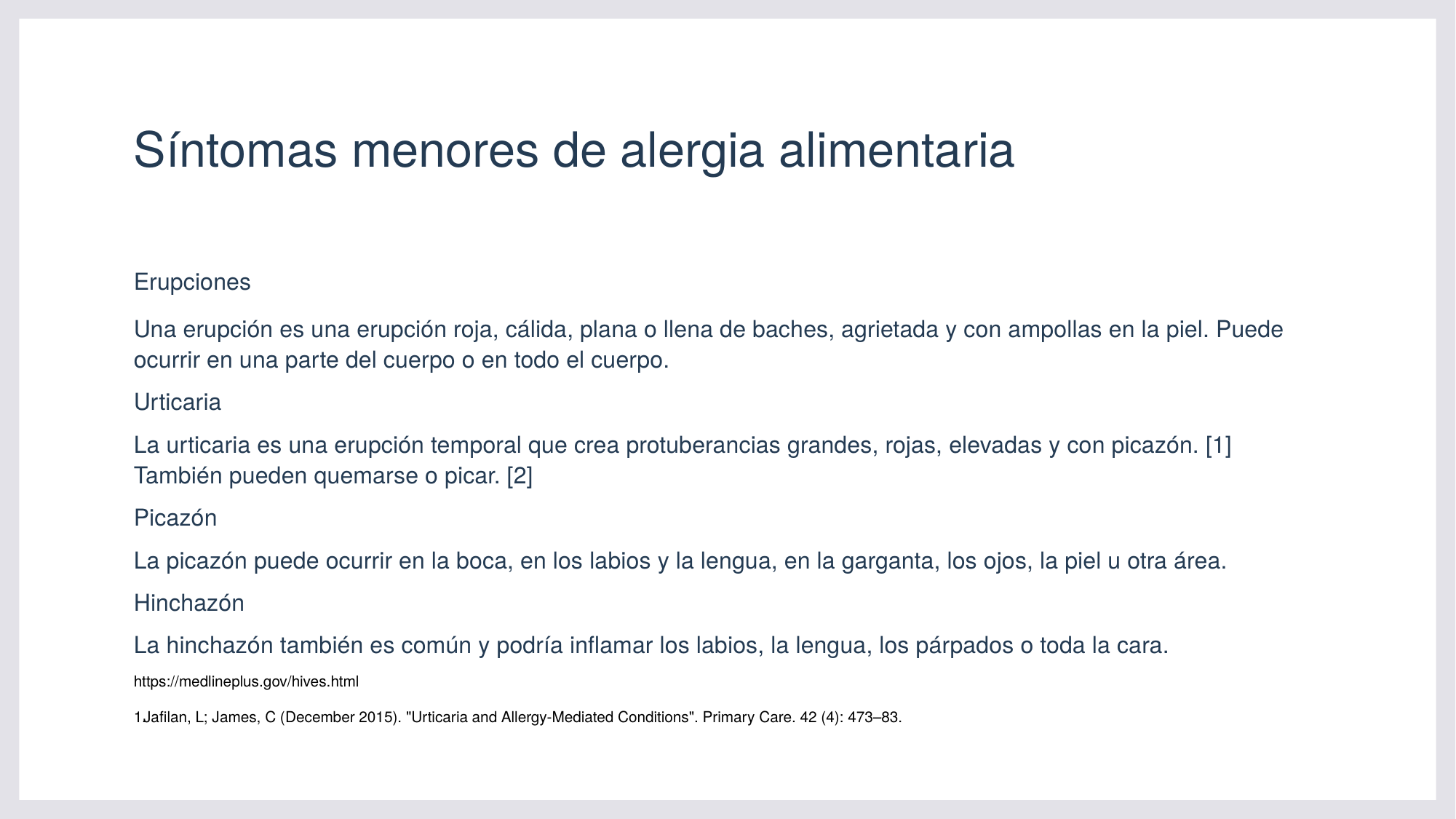

# Síntomas menores de alergia alimentaria
Erupciones
Una erupción es una erupción roja, cálida, plana o llena de baches, agrietada y con ampollas en la piel. Puede ocurrir en una parte del cuerpo o en todo el cuerpo.
Urticaria
La urticaria es una erupción temporal que crea protuberancias grandes, rojas, elevadas y con picazón. [1] También pueden quemarse o picar. [2]
Picazón
La picazón puede ocurrir en la boca, en los labios y la lengua, en la garganta, los ojos, la piel u otra área.
Hinchazón
La hinchazón también es común y podría inflamar los labios, la lengua, los párpados o toda la cara.
https://medlineplus.gov/hives.html
Jafilan, L; James, C (December 2015). "Urticaria and Allergy-Mediated Conditions". Primary Care. 42 (4): 473–83.